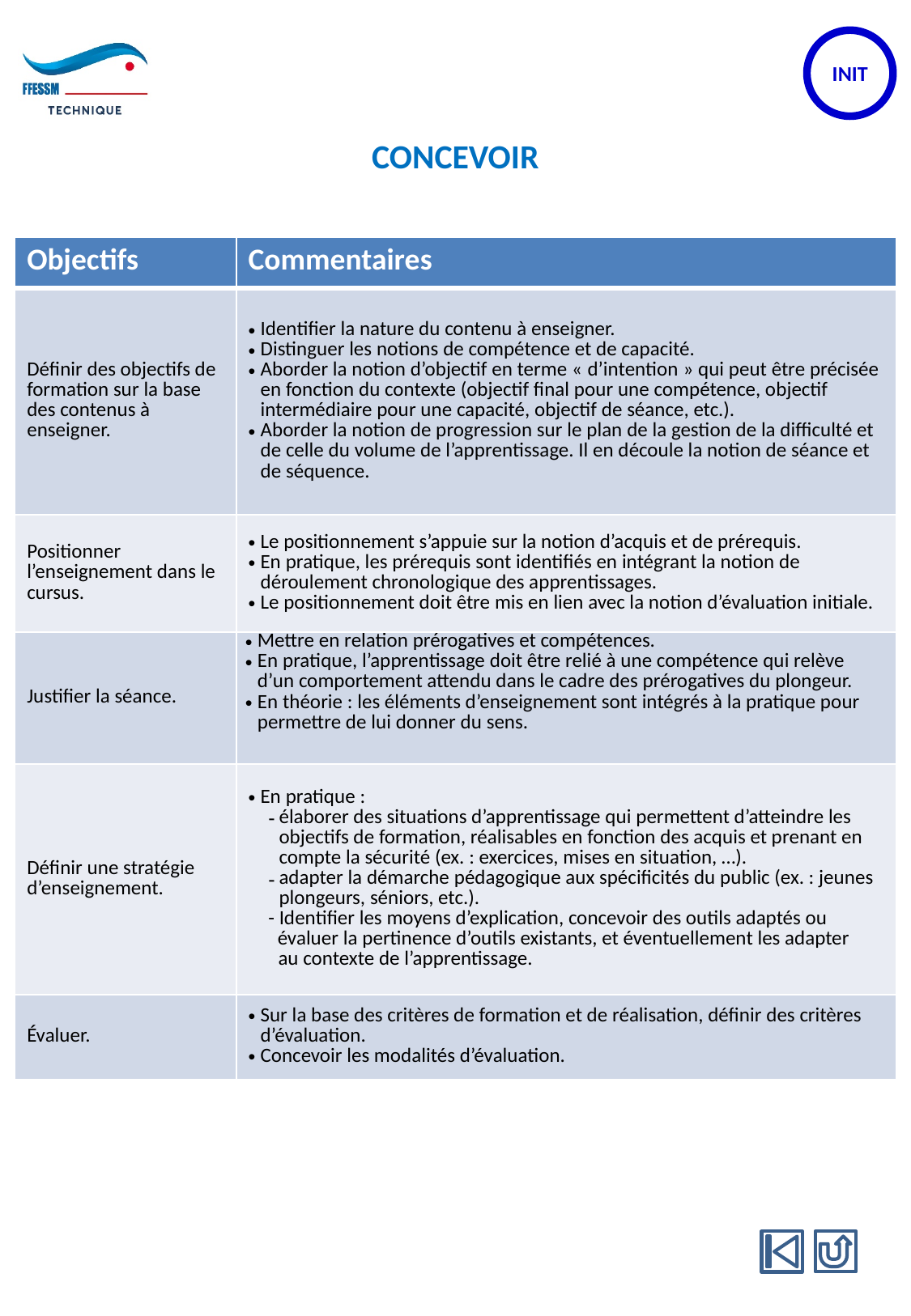

CONCEVOIR
| Objectifs | Commentaires |
| --- | --- |
| Définir des objectifs de formation sur la base des contenus à enseigner. | Identifier la nature du contenu à enseigner. Distinguer les notions de compétence et de capacité. Aborder la notion d’objectif en terme « d’intention » qui peut être précisée en fonction du contexte (objectif final pour une compétence, objectif intermédiaire pour une capacité, objectif de séance, etc.). Aborder la notion de progression sur le plan de la gestion de la difficulté et de celle du volume de l’apprentissage. Il en découle la notion de séance et de séquence. |
| Positionner l’enseignement dans le cursus. | Le positionnement s’appuie sur la notion d’acquis et de prérequis. En pratique, les prérequis sont identifiés en intégrant la notion de déroulement chronologique des apprentissages. Le positionnement doit être mis en lien avec la notion d’évaluation initiale. |
| Justifier la séance. | Mettre en relation prérogatives et compétences. En pratique, l’apprentissage doit être relié à une compétence qui relève d’un comportement attendu dans le cadre des prérogatives du plongeur. En théorie : les éléments d’enseignement sont intégrés à la pratique pour permettre de lui donner du sens. |
| Définir une stratégie d’enseignement. | En pratique : élaborer des situations d’apprentissage qui permettent d’atteindre les objectifs de formation, réalisables en fonction des acquis et prenant en compte la sécurité (ex. : exercices, mises en situation, …). adapter la démarche pédagogique aux spécificités du public (ex. : jeunes plongeurs, séniors, etc.). - Identifier les moyens d’explication, concevoir des outils adaptés ou évaluer la pertinence d’outils existants, et éventuellement les adapter au contexte de l’apprentissage. |
| Évaluer. | Sur la base des critères de formation et de réalisation, définir des critères d’évaluation. Concevoir les modalités d’évaluation. |